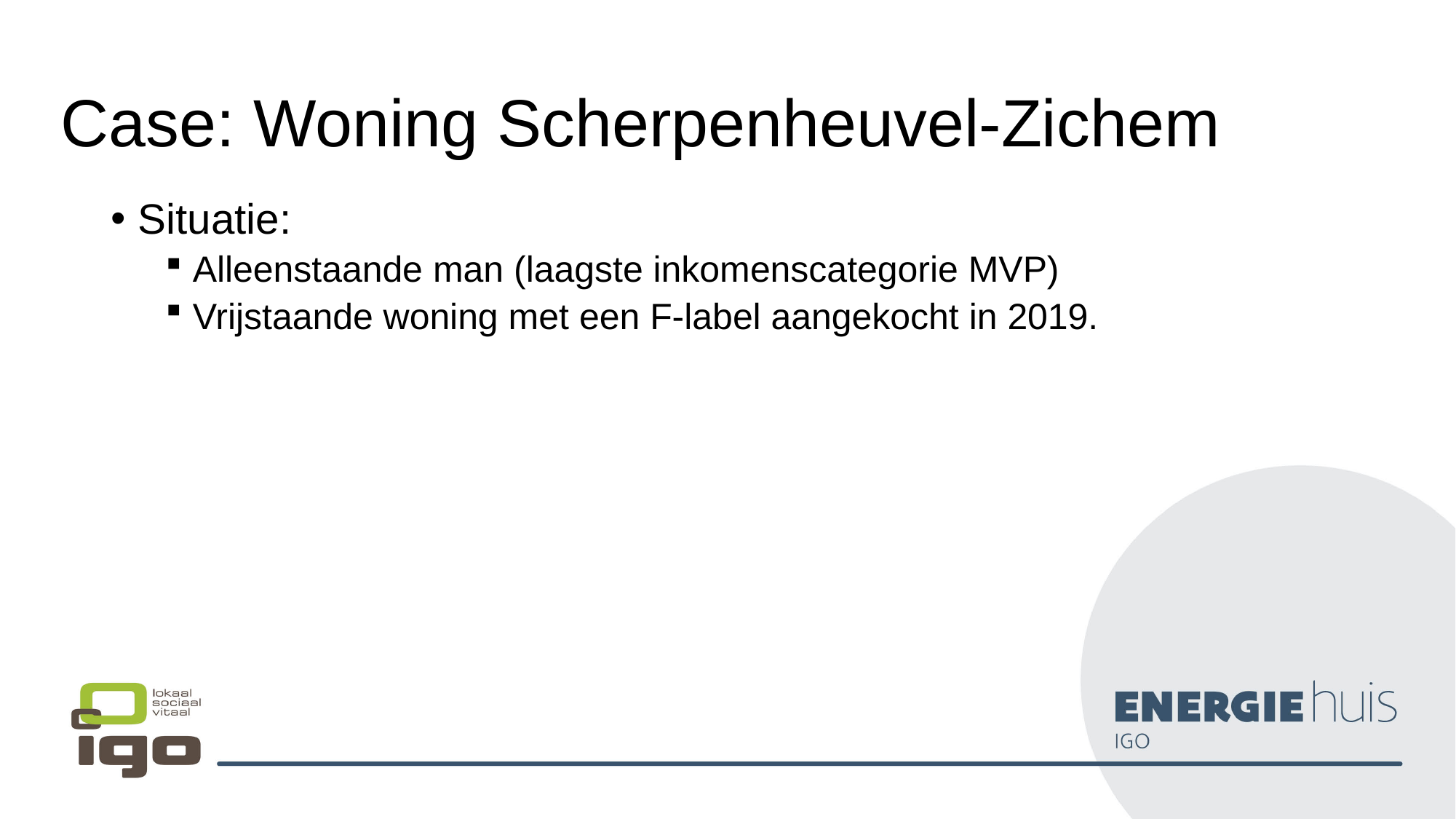

# Case: Woning Scherpenheuvel-Zichem
Situatie:
Alleenstaande man (laagste inkomenscategorie MVP)
Vrijstaande woning met een F-label aangekocht in 2019.